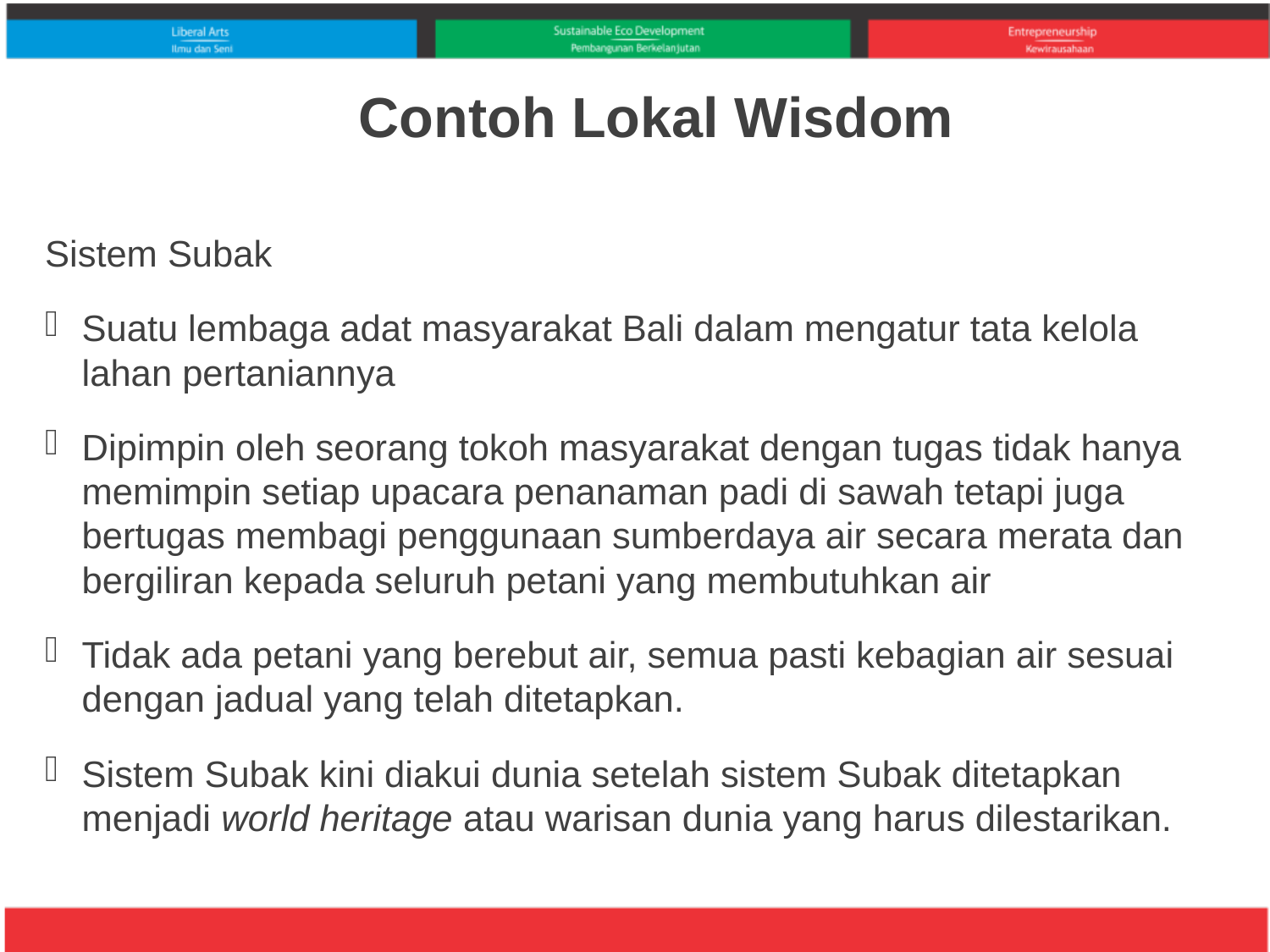

# Contoh Lokal Wisdom
Sistem Subak
Suatu lembaga adat masyarakat Bali dalam mengatur tata kelola lahan pertaniannya
Dipimpin oleh seorang tokoh masyarakat dengan tugas tidak hanya memimpin setiap upacara penanaman padi di sawah tetapi juga bertugas membagi penggunaan sumberdaya air secara merata dan bergiliran kepada seluruh petani yang membutuhkan air
Tidak ada petani yang berebut air, semua pasti kebagian air sesuai dengan jadual yang telah ditetapkan.
Sistem Subak kini diakui dunia setelah sistem Subak ditetapkan menjadi world heritage atau warisan dunia yang harus dilestarikan.